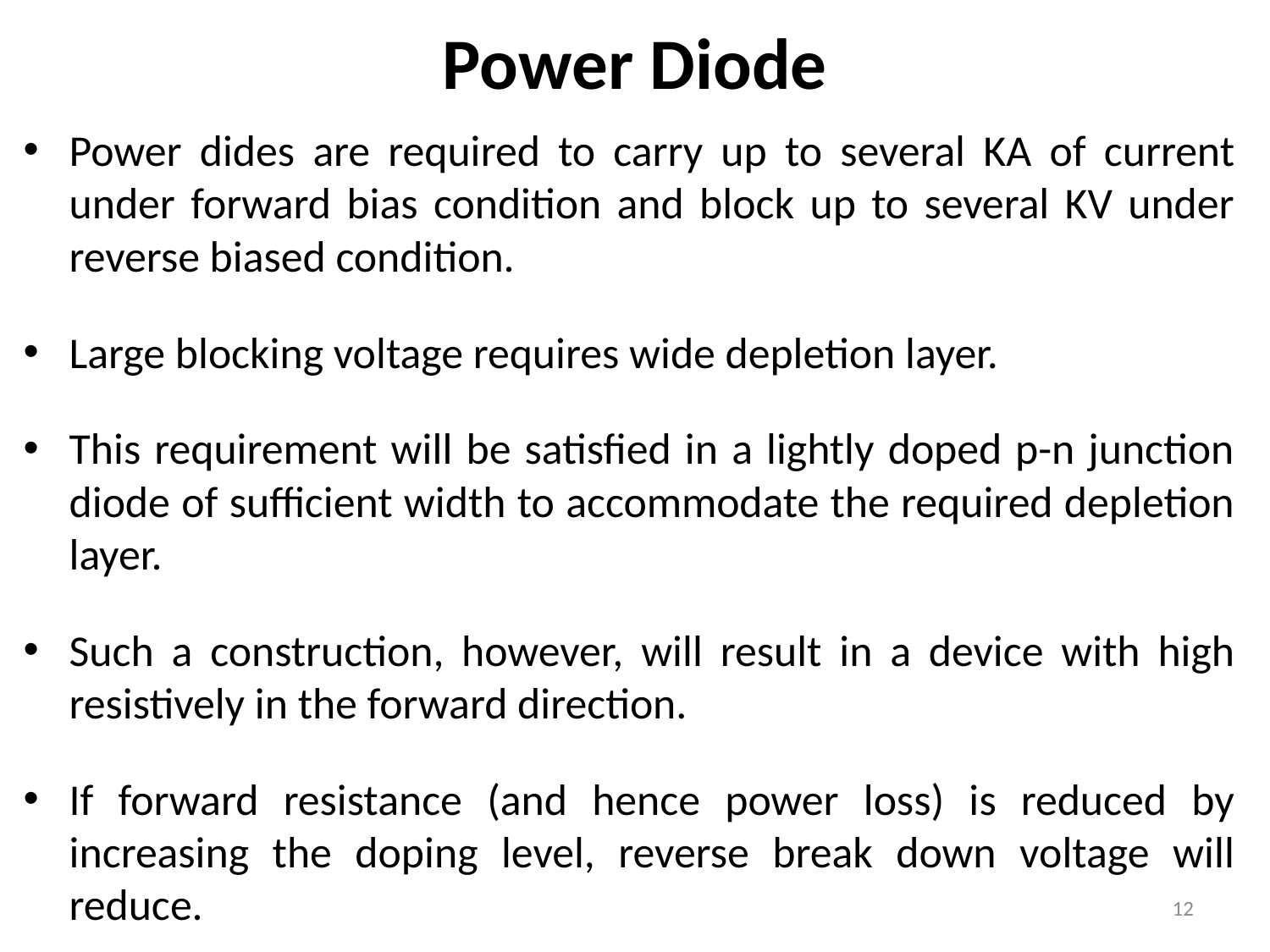

# Power Diode
Power dides are required to carry up to several KA of current under forward bias condition and block up to several KV under reverse biased condition.

Large blocking voltage requires wide depletion layer.

This requirement will be satisfied in a lightly doped p-n junction diode of sufficient width to accommodate the required depletion layer.

Such a construction, however, will result in a device with high resistively in the forward direction.

If forward resistance (and hence power loss) is reduced by increasing the doping level, reverse break down voltage will reduce.
12